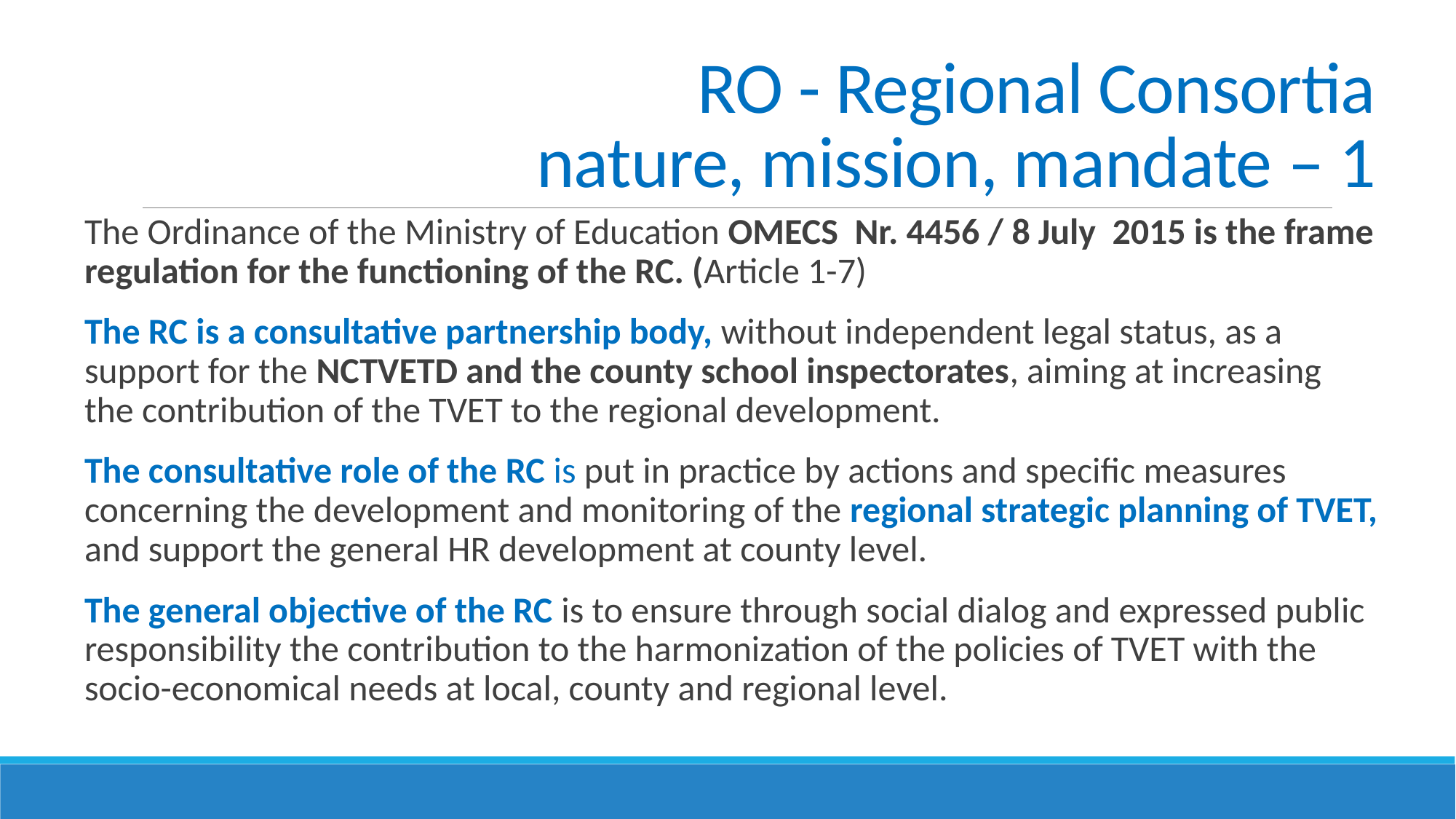

# RO - Regional Consortia nature, mission, mandate – 1
The Ordinance of the Ministry of Education OMECS  Nr. 4456 / 8 July  2015 is the frame regulation for the functioning of the RC. (Article 1-7)
The RC is a consultative partnership body, without independent legal status, as a support for the NCTVETD and the county school inspectorates, aiming at increasing the contribution of the TVET to the regional development.
The consultative role of the RC is put in practice by actions and specific measures concerning the development and monitoring of the regional strategic planning of TVET, and support the general HR development at county level.
The general objective of the RC is to ensure through social dialog and expressed public responsibility the contribution to the harmonization of the policies of TVET with the socio-economical needs at local, county and regional level.